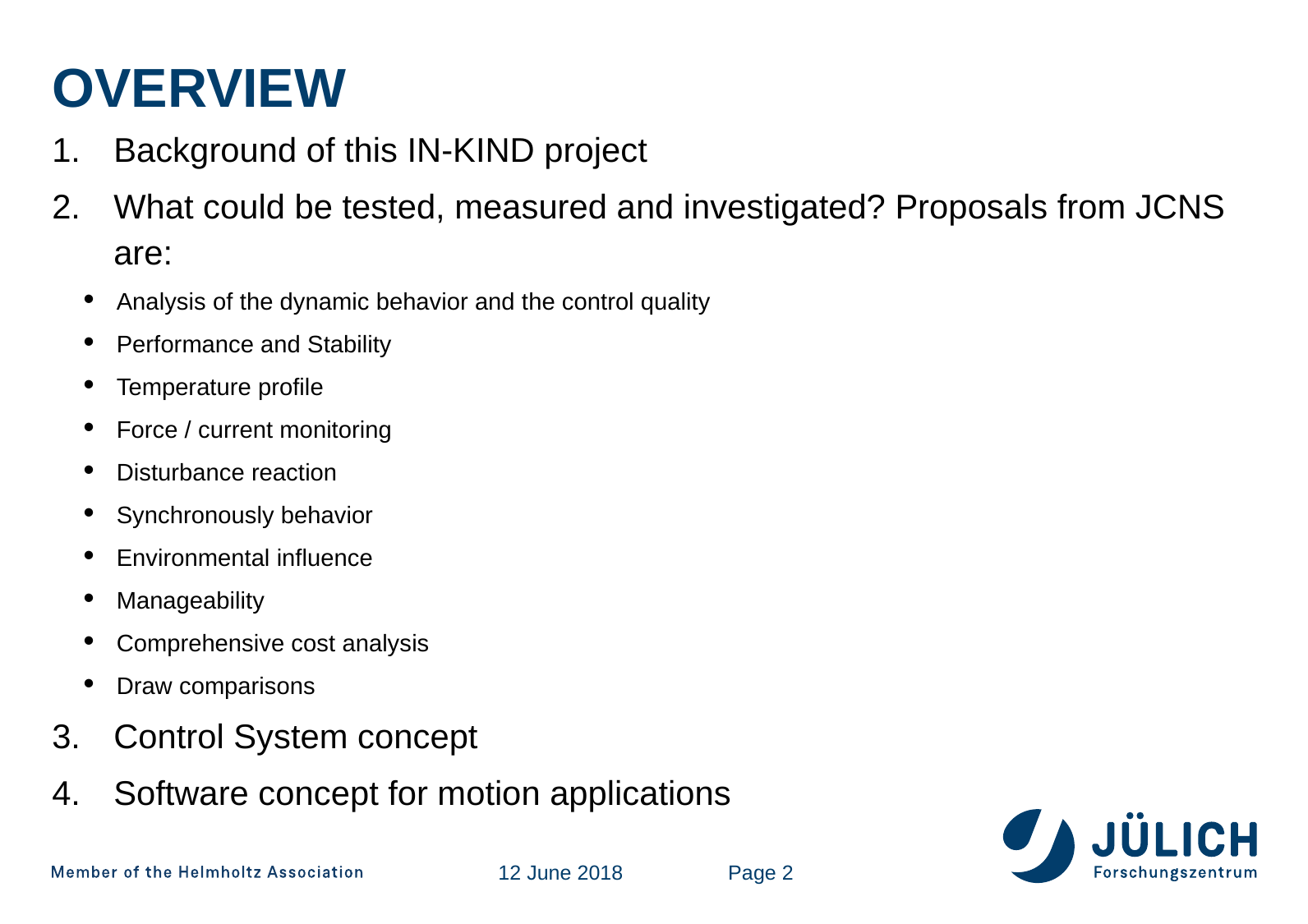

# Overview
Background of this IN-KIND project
What could be tested, measured and investigated? Proposals from JCNS are:
Analysis of the dynamic behavior and the control quality
Performance and Stability
Temperature profile
Force / current monitoring
Disturbance reaction
Synchronously behavior
Environmental influence
Manageability
Comprehensive cost analysis
Draw comparisons
Control System concept
Software concept for motion applications

12 June 2018
Page 2